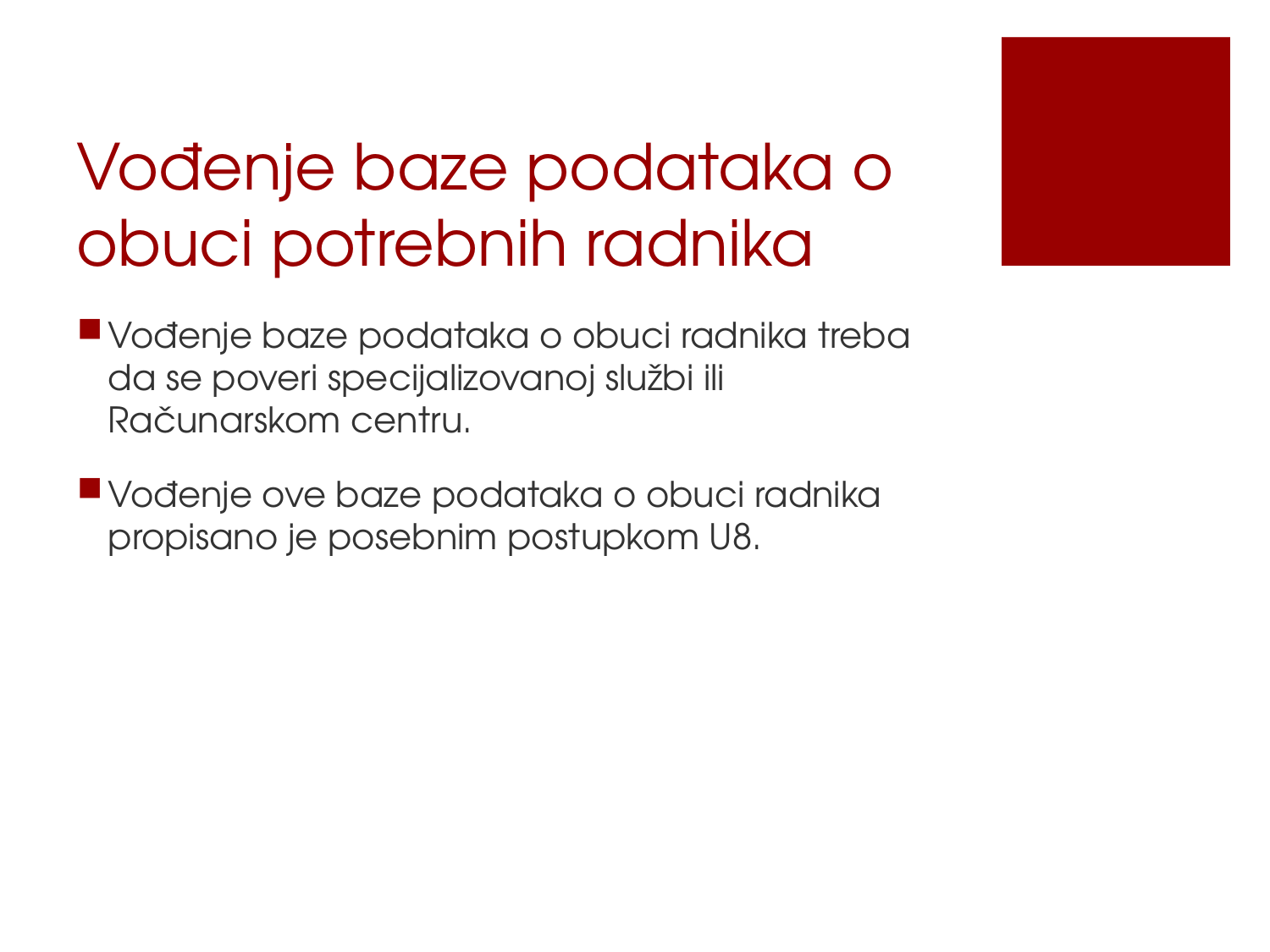

# Vođenje baze podataka o obuci potrebnih radnika
Vođenje baze podataka o obuci radnika treba da se poveri specijalizovanoj službi ili Računarskom centru.
Vođenje ove baze podataka o obuci radnika propisano je posebnim postupkom U8.